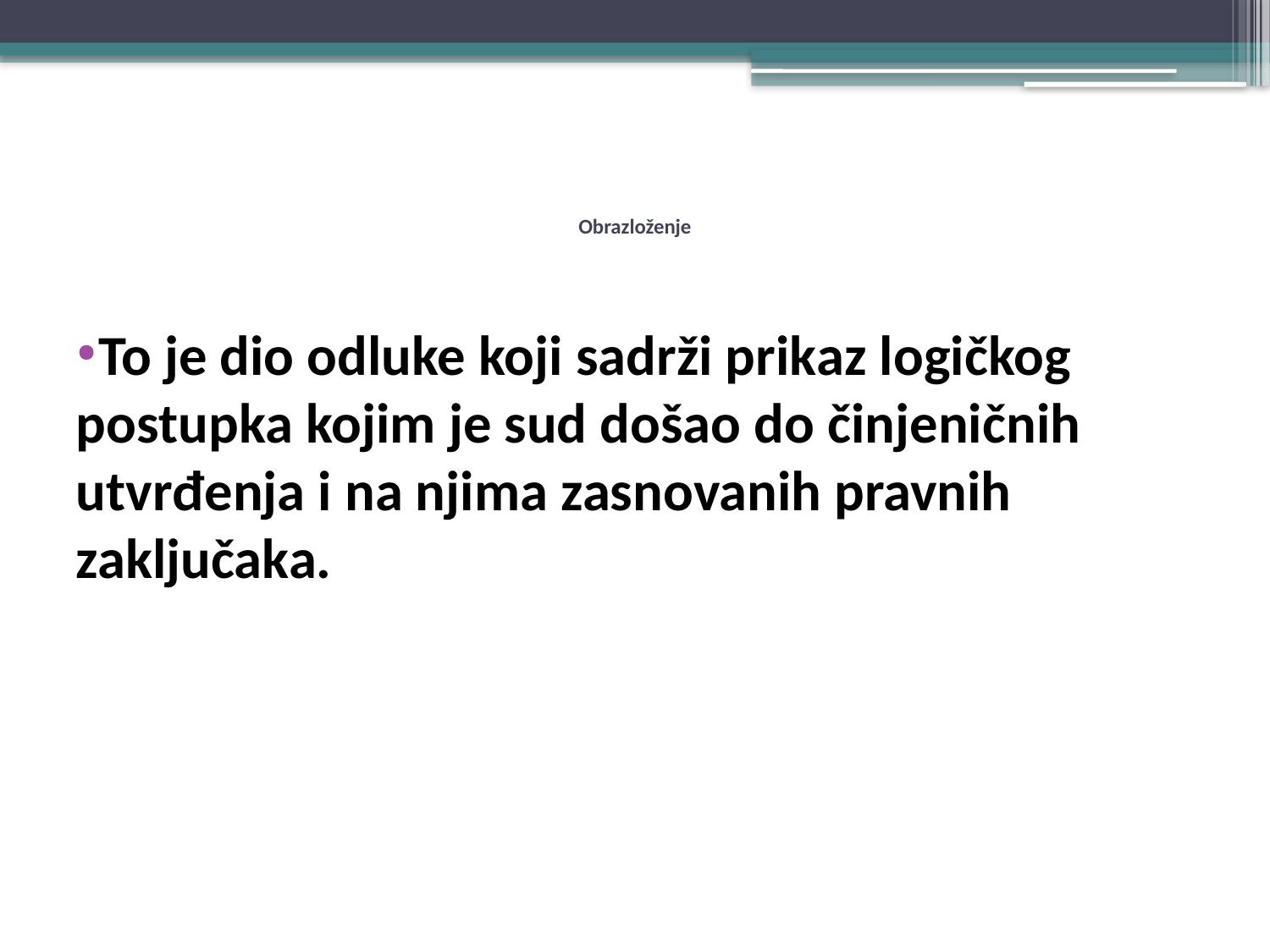

# Obrazloženje
To je dio odluke koji sadrži prikaz logičkog postupka kojim je sud došao do činjeničnih utvrđenja i na njima zasnovanih pravnih zaključaka.